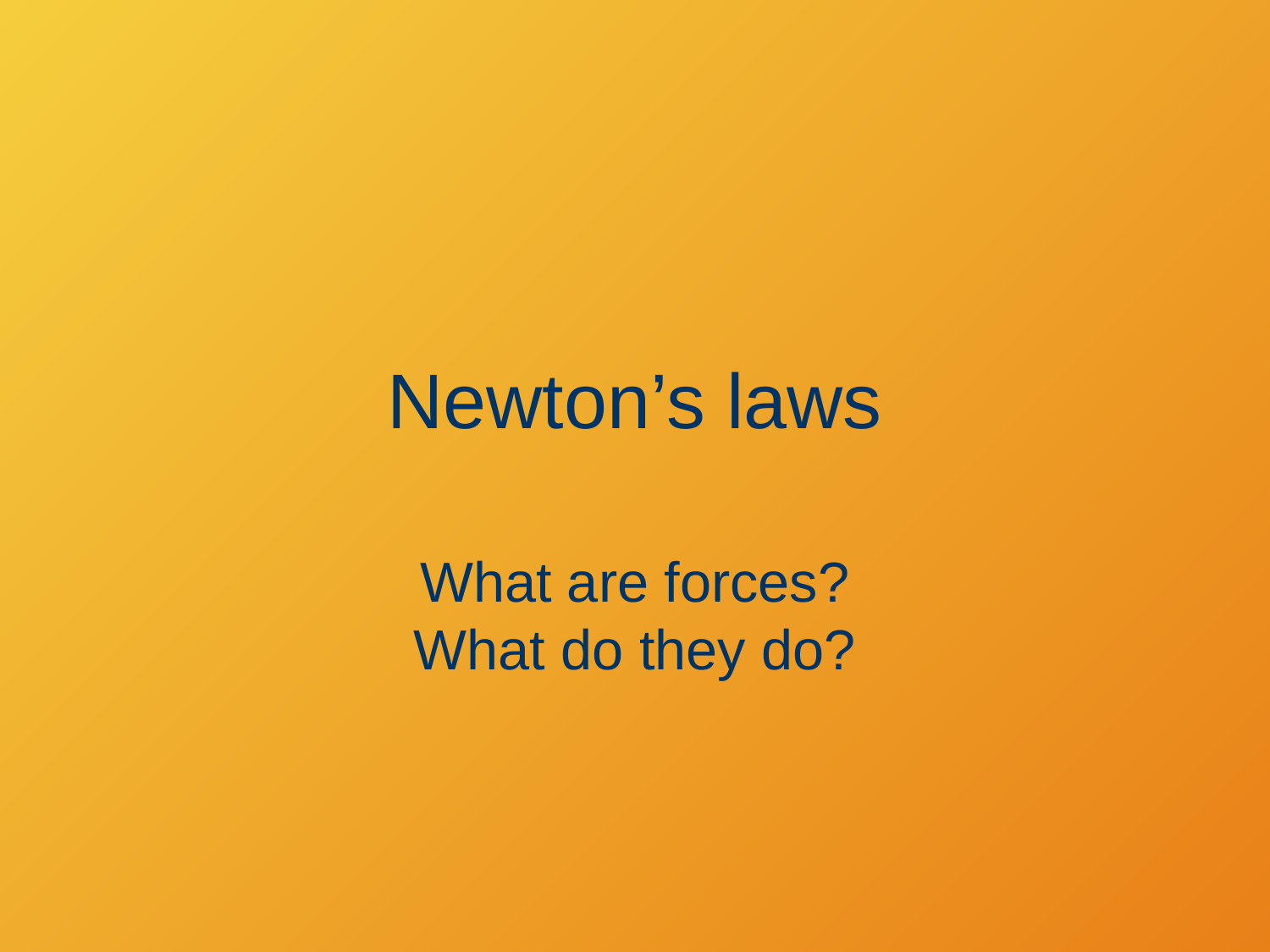

# Newton’s laws
What are forces?
What do they do?